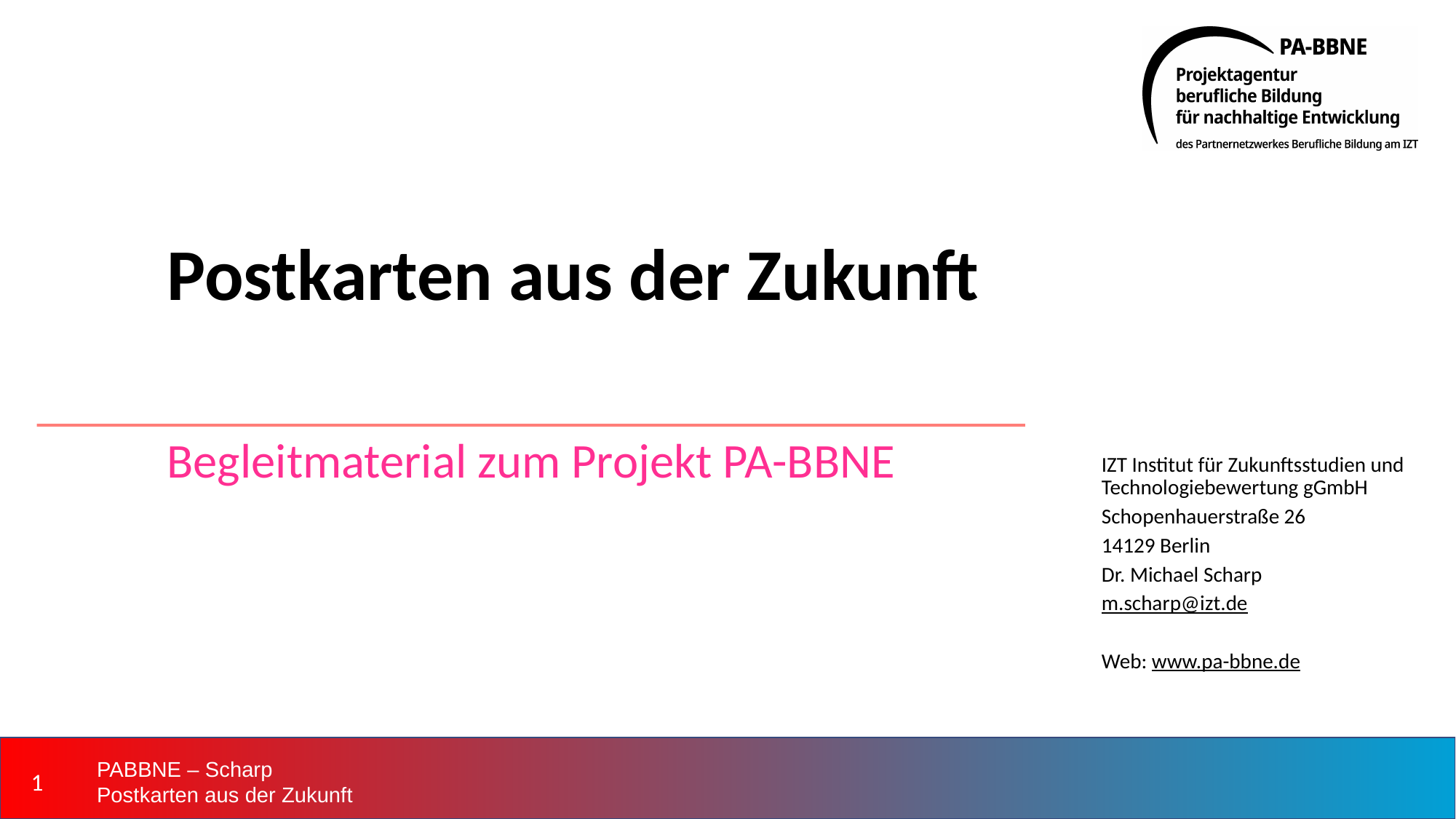

# Postkarten aus der Zukunft
Begleitmaterial zum Projekt PA-BBNE
IZT Institut für Zukunftsstudien und Technologiebewertung gGmbH
Schopenhauerstraße 26
14129 Berlin
Dr. Michael Scharp
m.scharp@izt.de

Web: www.pa-bbne.de
1
PABBNE – Scharp
Postkarten aus der Zukunft